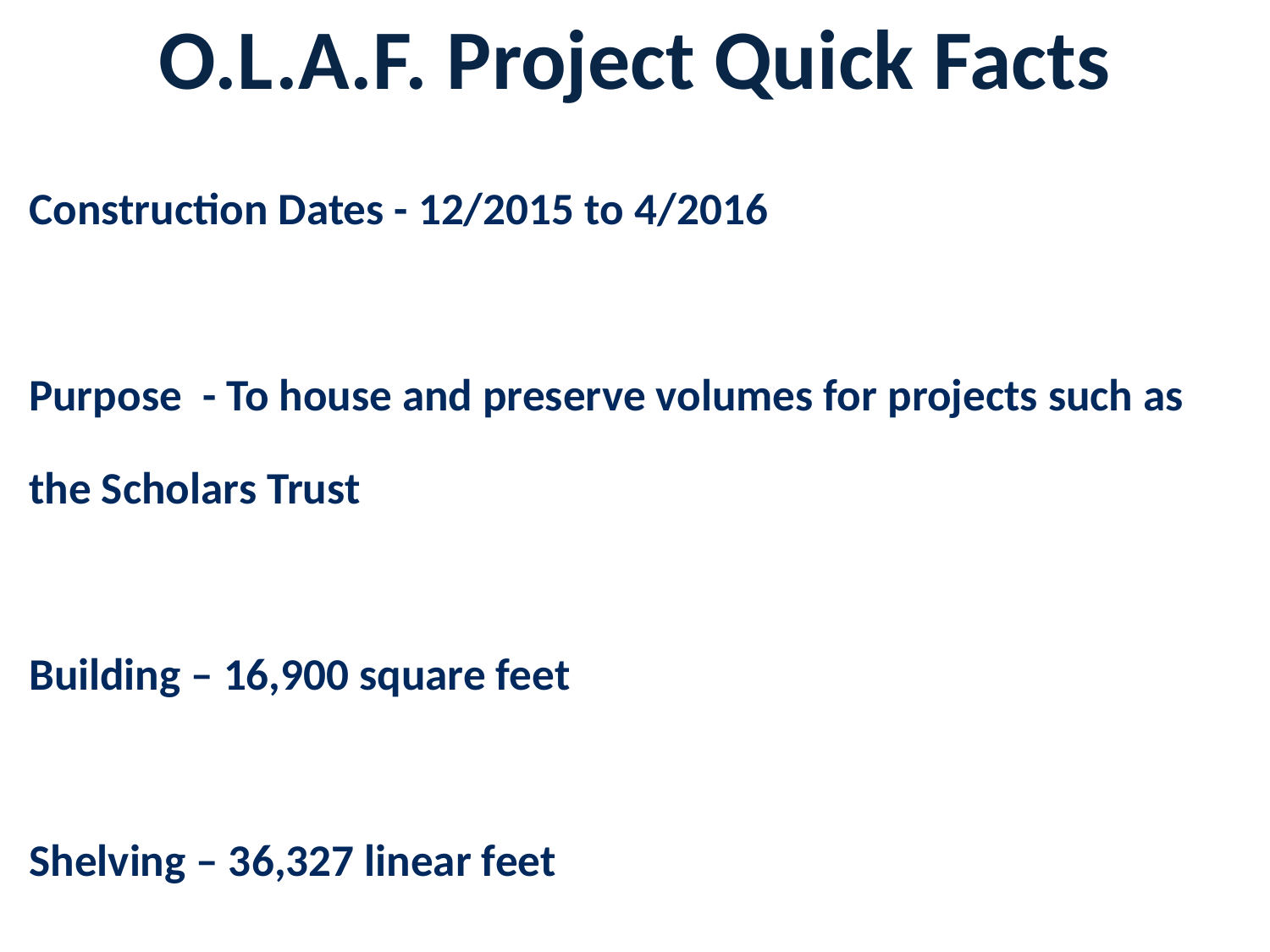

O.L.A.F. Project Quick Facts
Construction Dates - 12/2015 to 4/2016

Purpose  - To house and preserve volumes for projects such as the Scholars Trust

Building – 16,900 square feet

Shelving – 36,327 linear feet

Accessibility - Library Courier Service with office or library delivery